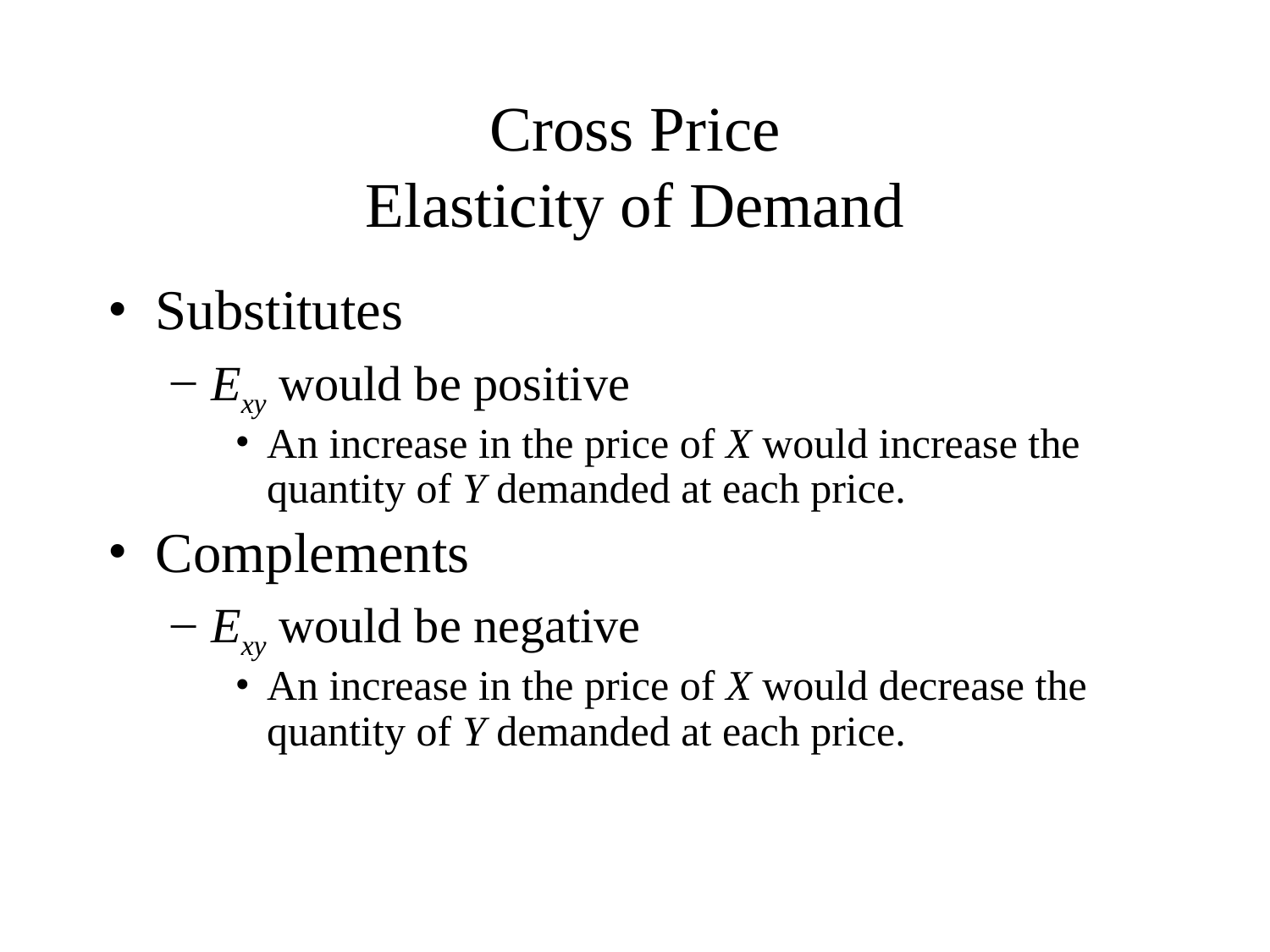

# Cross Price Elasticity of Demand
Substitutes
Exy would be positive
An increase in the price of X would increase the quantity of Y demanded at each price.
Complements
Exy would be negative
An increase in the price of X would decrease the quantity of Y demanded at each price.